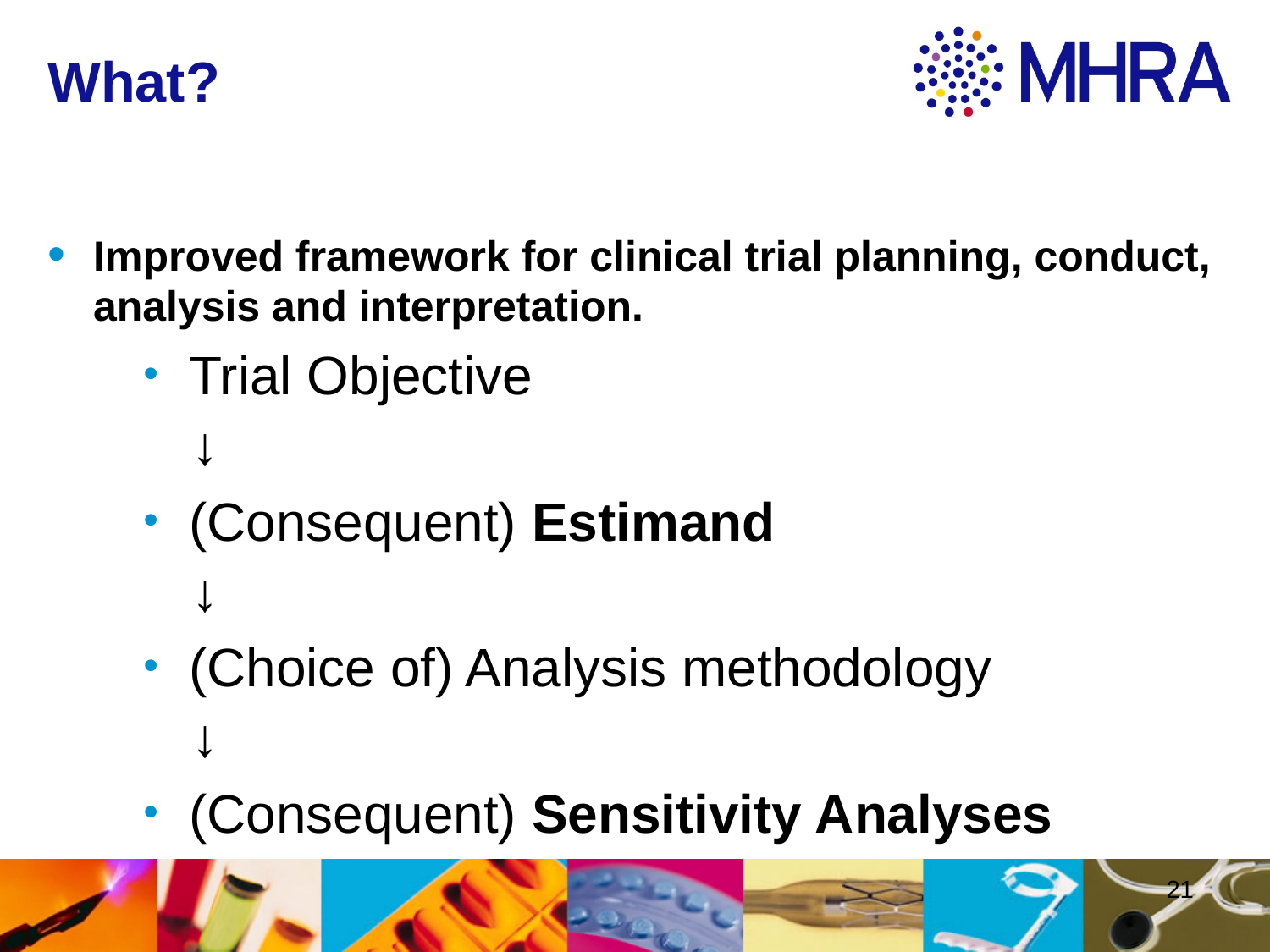

# What?
Improved framework for clinical trial planning, conduct, analysis and interpretation.
Trial Objective
	↓
(Consequent) Estimand
	↓
(Choice of) Analysis methodology
	↓
(Consequent) Sensitivity Analyses

21